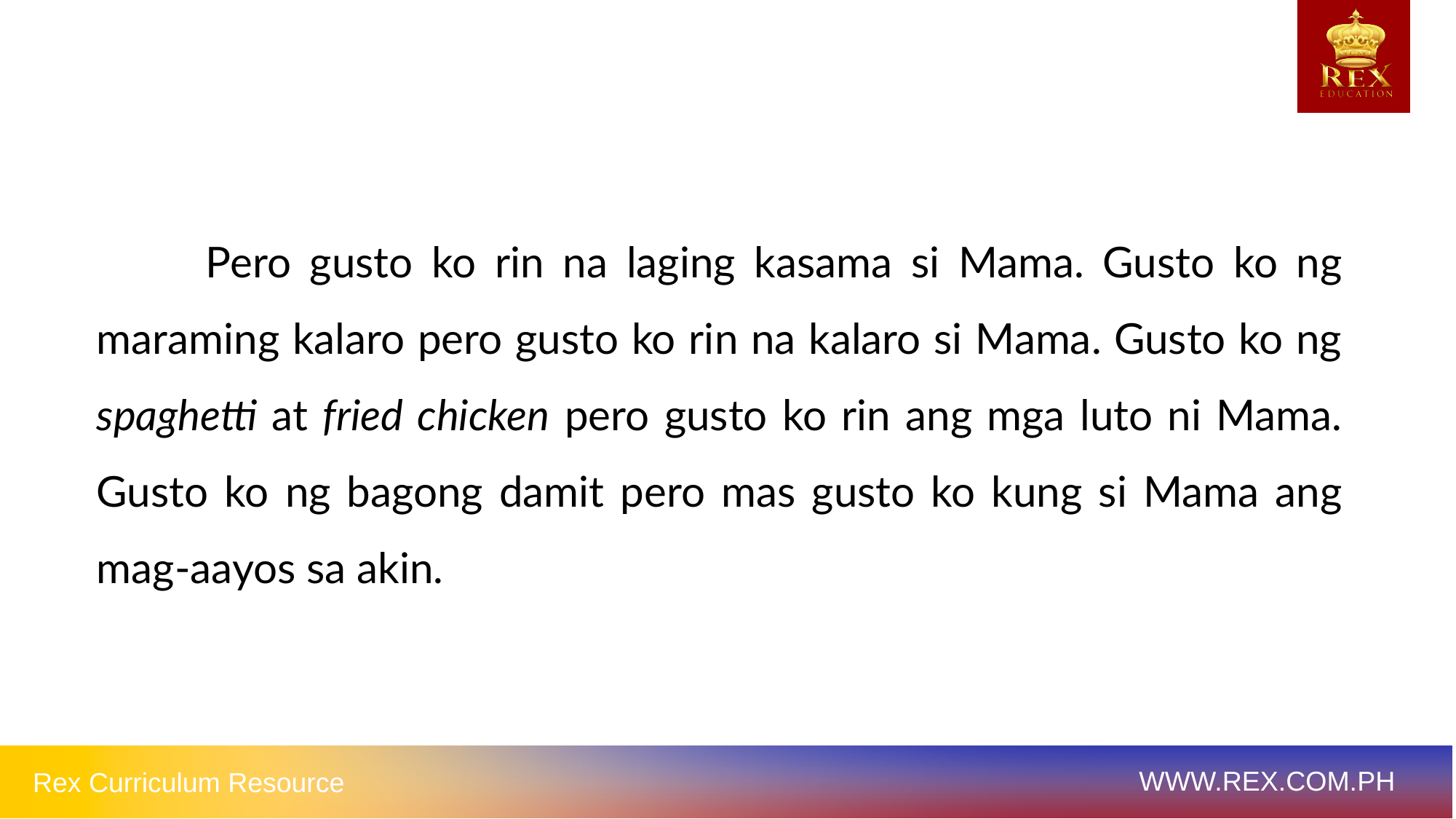

Pero gusto ko rin na laging kasama si Mama. Gusto ko ng maraming kalaro pero gusto ko rin na kalaro si Mama. Gusto ko ng spaghetti at fried chicken pero gusto ko rin ang mga luto ni Mama. Gusto ko ng bagong damit pero mas gusto ko kung si Mama ang mag-aayos sa akin.